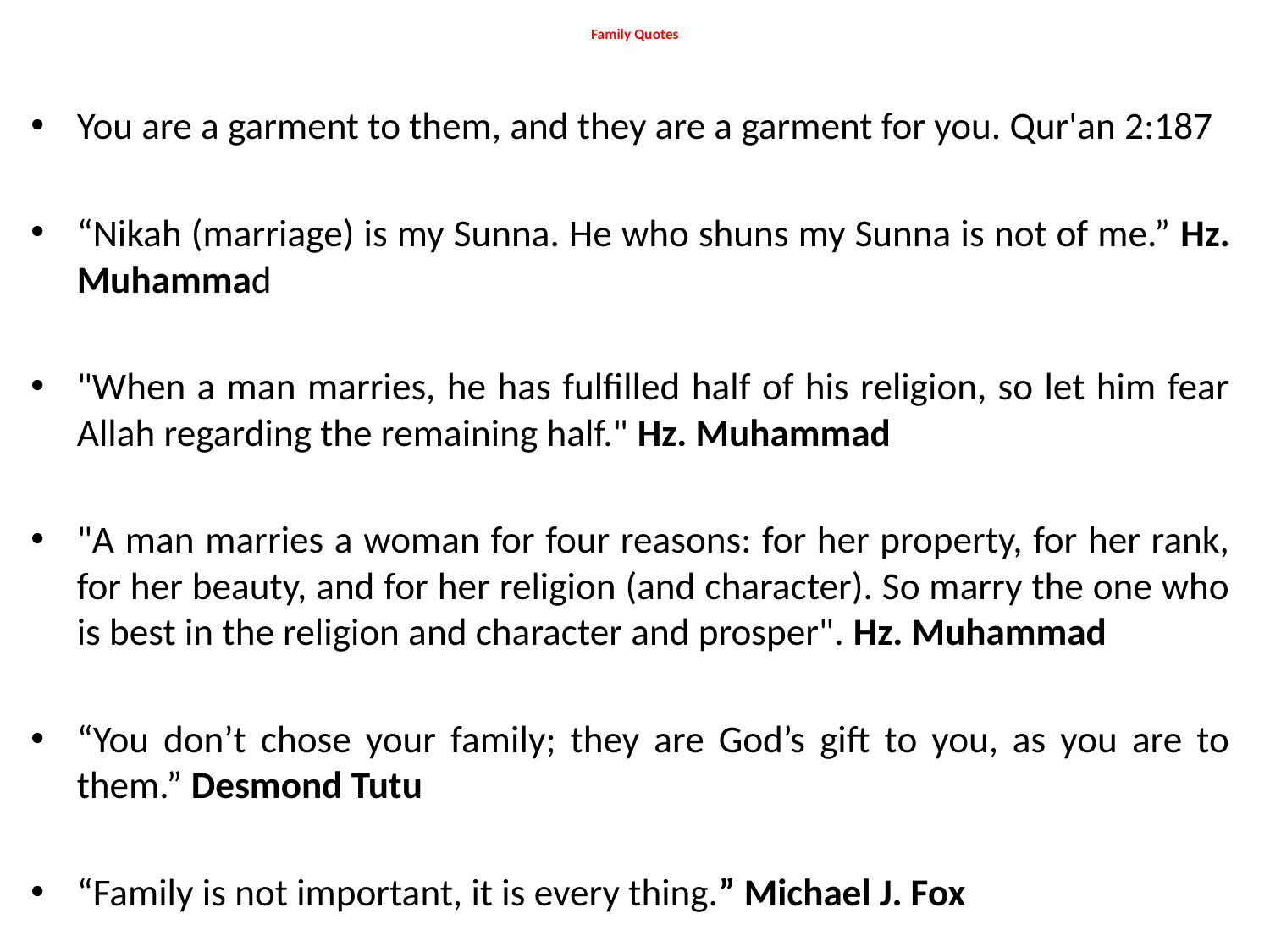

# Family Quotes
You are a garment to them, and they are a garment for you. Qur'an 2:187

“Nikah (marriage) is my Sunna. He who shuns my Sunna is not of me.” Hz. Muhammad

"When a man marries, he has fulfilled half of his religion, so let him fear Allah regarding the remaining half." Hz. Muhammad

"A man marries a woman for four reasons: for her property, for her rank, for her beauty, and for her religion (and character). So marry the one who is best in the religion and character and prosper". Hz. Muhammad

“You don’t chose your family; they are God’s gift to you, as you are to them.” Desmond Tutu

“Family is not important, it is every thing.” Michael J. Fox